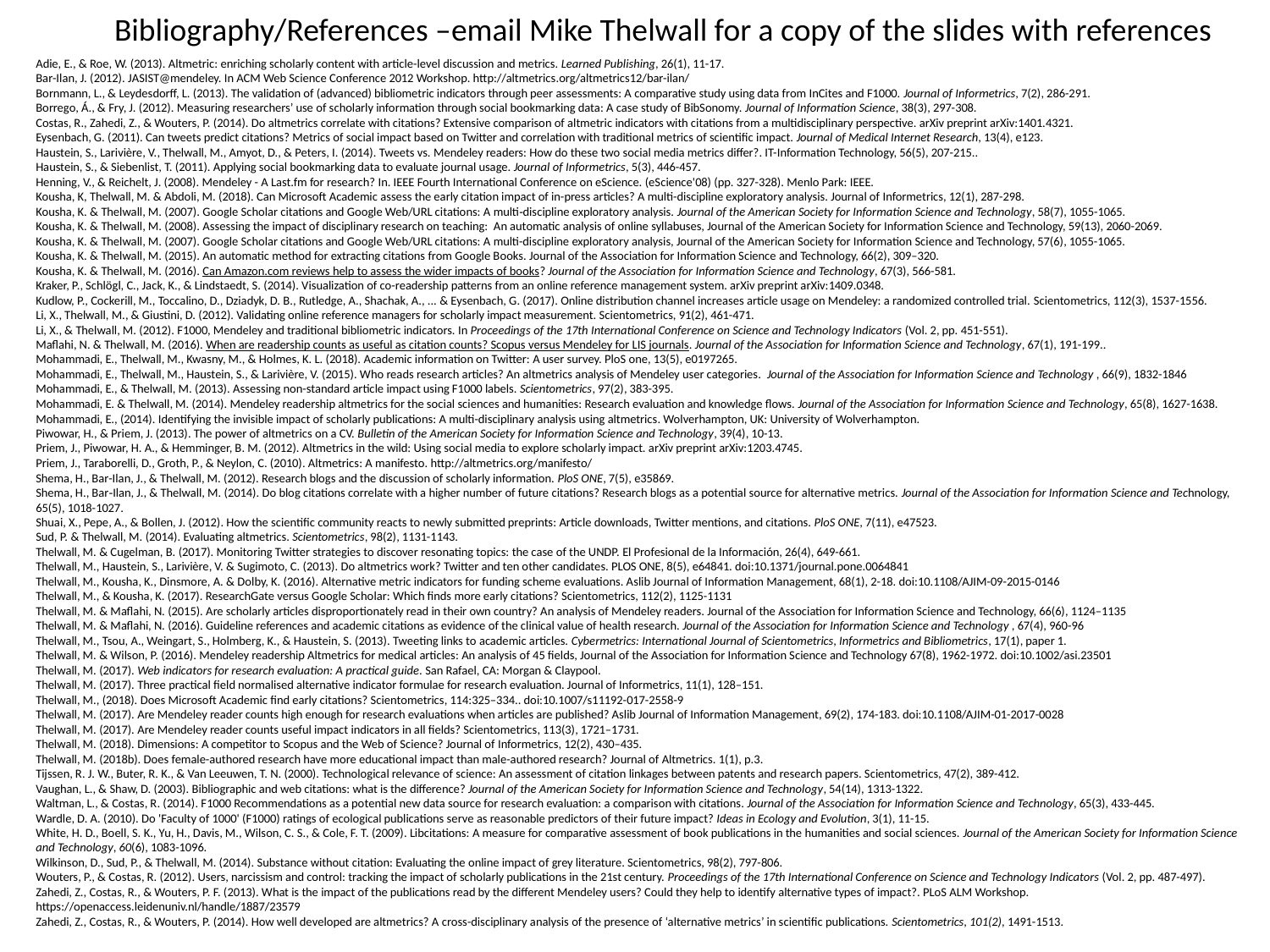

Bibliography/References –email Mike Thelwall for a copy of the slides with references
Adie, E., & Roe, W. (2013). Altmetric: enriching scholarly content with article-level discussion and metrics. Learned Publishing, 26(1), 11-17.
Bar-Ilan, J. (2012). JASIST@mendeley. In ACM Web Science Conference 2012 Workshop. http://altmetrics.org/altmetrics12/bar-ilan/
Bornmann, L., & Leydesdorff, L. (2013). The validation of (advanced) bibliometric indicators through peer assessments: A comparative study using data from InCites and F1000. Journal of Informetrics, 7(2), 286-291.
Borrego, Á., & Fry, J. (2012). Measuring researchers’ use of scholarly information through social bookmarking data: A case study of BibSonomy. Journal of Information Science, 38(3), 297-308.
Costas, R., Zahedi, Z., & Wouters, P. (2014). Do altmetrics correlate with citations? Extensive comparison of altmetric indicators with citations from a multidisciplinary perspective. arXiv preprint arXiv:1401.4321.
Eysenbach, G. (2011). Can tweets predict citations? Metrics of social impact based on Twitter and correlation with traditional metrics of scientific impact. Journal of Medical Internet Research, 13(4), e123.
Haustein, S., Larivière, V., Thelwall, M., Amyot, D., & Peters, I. (2014). Tweets vs. Mendeley readers: How do these two social media metrics differ?. IT-Information Technology, 56(5), 207-215..
Haustein, S., & Siebenlist, T. (2011). Applying social bookmarking data to evaluate journal usage. Journal of Informetrics, 5(3), 446-457.
Henning, V., & Reichelt, J. (2008). Mendeley - A Last.fm for research? In. IEEE Fourth International Conference on eScience. (eScience'08) (pp. 327-328). Menlo Park: IEEE.
Kousha, K, Thelwall, M. & Abdoli, M. (2018). Can Microsoft Academic assess the early citation impact of in-press articles? A multi-discipline exploratory analysis. Journal of Informetrics, 12(1), 287-298.
Kousha, K. & Thelwall, M. (2007). Google Scholar citations and Google Web/URL citations: A multi‐discipline exploratory analysis. Journal of the American Society for Information Science and Technology, 58(7), 1055-1065.
Kousha, K. & Thelwall, M. (2008). Assessing the impact of disciplinary research on teaching:  An automatic analysis of online syllabuses, Journal of the American Society for Information Science and Technology, 59(13), 2060-2069.
Kousha, K. & Thelwall, M. (2007). Google Scholar citations and Google Web/URL citations: A multi-discipline exploratory analysis, Journal of the American Society for Information Science and Technology, 57(6), 1055-1065.
Kousha, K. & Thelwall, M. (2015). An automatic method for extracting citations from Google Books. Journal of the Association for Information Science and Technology, 66(2), 309–320.
Kousha, K. & Thelwall, M. (2016). Can Amazon.com reviews help to assess the wider impacts of books? Journal of the Association for Information Science and Technology, 67(3), 566-581.
Kraker, P., Schlögl, C., Jack, K., & Lindstaedt, S. (2014). Visualization of co-readership patterns from an online reference management system. arXiv preprint arXiv:1409.0348.
Kudlow, P., Cockerill, M., Toccalino, D., Dziadyk, D. B., Rutledge, A., Shachak, A., ... & Eysenbach, G. (2017). Online distribution channel increases article usage on Mendeley: a randomized controlled trial. Scientometrics, 112(3), 1537-1556.
Li, X., Thelwall, M., & Giustini, D. (2012). Validating online reference managers for scholarly impact measurement. Scientometrics, 91(2), 461-471.
Li, X., & Thelwall, M. (2012). F1000, Mendeley and traditional bibliometric indicators. In Proceedings of the 17th International Conference on Science and Technology Indicators (Vol. 2, pp. 451-551).
Maflahi, N. & Thelwall, M. (2016). When are readership counts as useful as citation counts? Scopus versus Mendeley for LIS journals. Journal of the Association for Information Science and Technology, 67(1), 191-199..
Mohammadi, E., Thelwall, M., Kwasny, M., & Holmes, K. L. (2018). Academic information on Twitter: A user survey. PloS one, 13(5), e0197265.
Mohammadi, E., Thelwall, M., Haustein, S., & Larivière, V. (2015). Who reads research articles? An altmetrics analysis of Mendeley user categories.  Journal of the Association for Information Science and Technology , 66(9), 1832-1846
Mohammadi, E., & Thelwall, M. (2013). Assessing non-standard article impact using F1000 labels. Scientometrics, 97(2), 383-395.
Mohammadi, E. & Thelwall, M. (2014). Mendeley readership altmetrics for the social sciences and humanities: Research evaluation and knowledge flows. Journal of the Association for Information Science and Technology, 65(8), 1627-1638.
Mohammadi, E., (2014). Identifying the invisible impact of scholarly publications: A multi-disciplinary analysis using altmetrics. Wolverhampton, UK: University of Wolverhampton.
Piwowar, H., & Priem, J. (2013). The power of altmetrics on a CV. Bulletin of the American Society for Information Science and Technology, 39(4), 10-13.
Priem, J., Piwowar, H. A., & Hemminger, B. M. (2012). Altmetrics in the wild: Using social media to explore scholarly impact. arXiv preprint arXiv:1203.4745.
Priem, J., Taraborelli, D., Groth, P., & Neylon, C. (2010). Altmetrics: A manifesto. http://altmetrics.org/manifesto/
Shema, H., Bar-Ilan, J., & Thelwall, M. (2012). Research blogs and the discussion of scholarly information. PloS ONE, 7(5), e35869.
Shema, H., Bar‐Ilan, J., & Thelwall, M. (2014). Do blog citations correlate with a higher number of future citations? Research blogs as a potential source for alternative metrics. Journal of the Association for Information Science and Technology, 65(5), 1018-1027.
Shuai, X., Pepe, A., & Bollen, J. (2012). How the scientific community reacts to newly submitted preprints: Article downloads, Twitter mentions, and citations. PloS ONE, 7(11), e47523.
Sud, P. & Thelwall, M. (2014). Evaluating altmetrics. Scientometrics, 98(2), 1131-1143.
Thelwall, M. & Cugelman, B. (2017). Monitoring Twitter strategies to discover resonating topics: the case of the UNDP. El Profesional de la Información, 26(4), 649-661.
Thelwall, M., Haustein, S., Larivière, V. & Sugimoto, C. (2013). Do altmetrics work? Twitter and ten other candidates. PLOS ONE, 8(5), e64841. doi:10.1371/journal.pone.0064841
Thelwall, M., Kousha, K., Dinsmore, A. & Dolby, K. (2016). Alternative metric indicators for funding scheme evaluations. Aslib Journal of Information Management, 68(1), 2-18. doi:10.1108/AJIM-09-2015-0146
Thelwall, M., & Kousha, K. (2017). ResearchGate versus Google Scholar: Which finds more early citations? Scientometrics, 112(2), 1125-1131
Thelwall, M. & Maflahi, N. (2015). Are scholarly articles disproportionately read in their own country? An analysis of Mendeley readers. Journal of the Association for Information Science and Technology, 66(6), 1124–1135
Thelwall, M. & Maflahi, N. (2016). Guideline references and academic citations as evidence of the clinical value of health research. Journal of the Association for Information Science and Technology , 67(4), 960-96
Thelwall, M., Tsou, A., Weingart, S., Holmberg, K., & Haustein, S. (2013). Tweeting links to academic articles. Cybermetrics: International Journal of Scientometrics, Informetrics and Bibliometrics, 17(1), paper 1.
Thelwall, M. & Wilson, P. (2016). Mendeley readership Altmetrics for medical articles: An analysis of 45 fields, Journal of the Association for Information Science and Technology 67(8), 1962-1972. doi:10.1002/asi.23501
Thelwall, M. (2017). Web indicators for research evaluation: A practical guide. San Rafael, CA: Morgan & Claypool.
Thelwall, M. (2017). Three practical field normalised alternative indicator formulae for research evaluation. Journal of Informetrics, 11(1), 128–151.
Thelwall, M., (2018). Does Microsoft Academic find early citations? Scientometrics, 114:325–334.. doi:10.1007/s11192-017-2558-9
Thelwall, M. (2017). Are Mendeley reader counts high enough for research evaluations when articles are published? Aslib Journal of Information Management, 69(2), 174-183. doi:10.1108/AJIM-01-2017-0028
Thelwall, M. (2017). Are Mendeley reader counts useful impact indicators in all fields? Scientometrics, 113(3), 1721–1731.
Thelwall, M. (2018). Dimensions: A competitor to Scopus and the Web of Science? Journal of Informetrics, 12(2), 430–435.
Thelwall, M. (2018b). Does female-authored research have more educational impact than male-authored research? Journal of Altmetrics. 1(1), p.3.
Tijssen, R. J. W., Buter, R. K., & Van Leeuwen, T. N. (2000). Technological relevance of science: An assessment of citation linkages between patents and research papers. Scientometrics, 47(2), 389-412.
Vaughan, L., & Shaw, D. (2003). Bibliographic and web citations: what is the difference? Journal of the American Society for Information Science and Technology, 54(14), 1313-1322.
Waltman, L., & Costas, R. (2014). F1000 Recommendations as a potential new data source for research evaluation: a comparison with citations. Journal of the Association for Information Science and Technology, 65(3), 433-445.
Wardle, D. A. (2010). Do 'Faculty of 1000' (F1000) ratings of ecological publications serve as reasonable predictors of their future impact? Ideas in Ecology and Evolution, 3(1), 11-15.
White, H. D., Boell, S. K., Yu, H., Davis, M., Wilson, C. S., & Cole, F. T. (2009). Libcitations: A measure for comparative assessment of book publications in the humanities and social sciences. Journal of the American Society for Information Science and Technology, 60(6), 1083-1096.
Wilkinson, D., Sud, P., & Thelwall, M. (2014). Substance without citation: Evaluating the online impact of grey literature. Scientometrics, 98(2), 797-806.
Wouters, P., & Costas, R. (2012). Users, narcissism and control: tracking the impact of scholarly publications in the 21st century. Proceedings of the 17th International Conference on Science and Technology Indicators (Vol. 2, pp. 487-497).
Zahedi, Z., Costas, R., & Wouters, P. F. (2013). What is the impact of the publications read by the different Mendeley users? Could they help to identify alternative types of impact?. PLoS ALM Workshop. https://openaccess.leidenuniv.nl/handle/1887/23579
Zahedi, Z., Costas, R., & Wouters, P. (2014). How well developed are altmetrics? A cross-disciplinary analysis of the presence of ‘alternative metrics’ in scientific publications. Scientometrics, 101(2), 1491-1513.